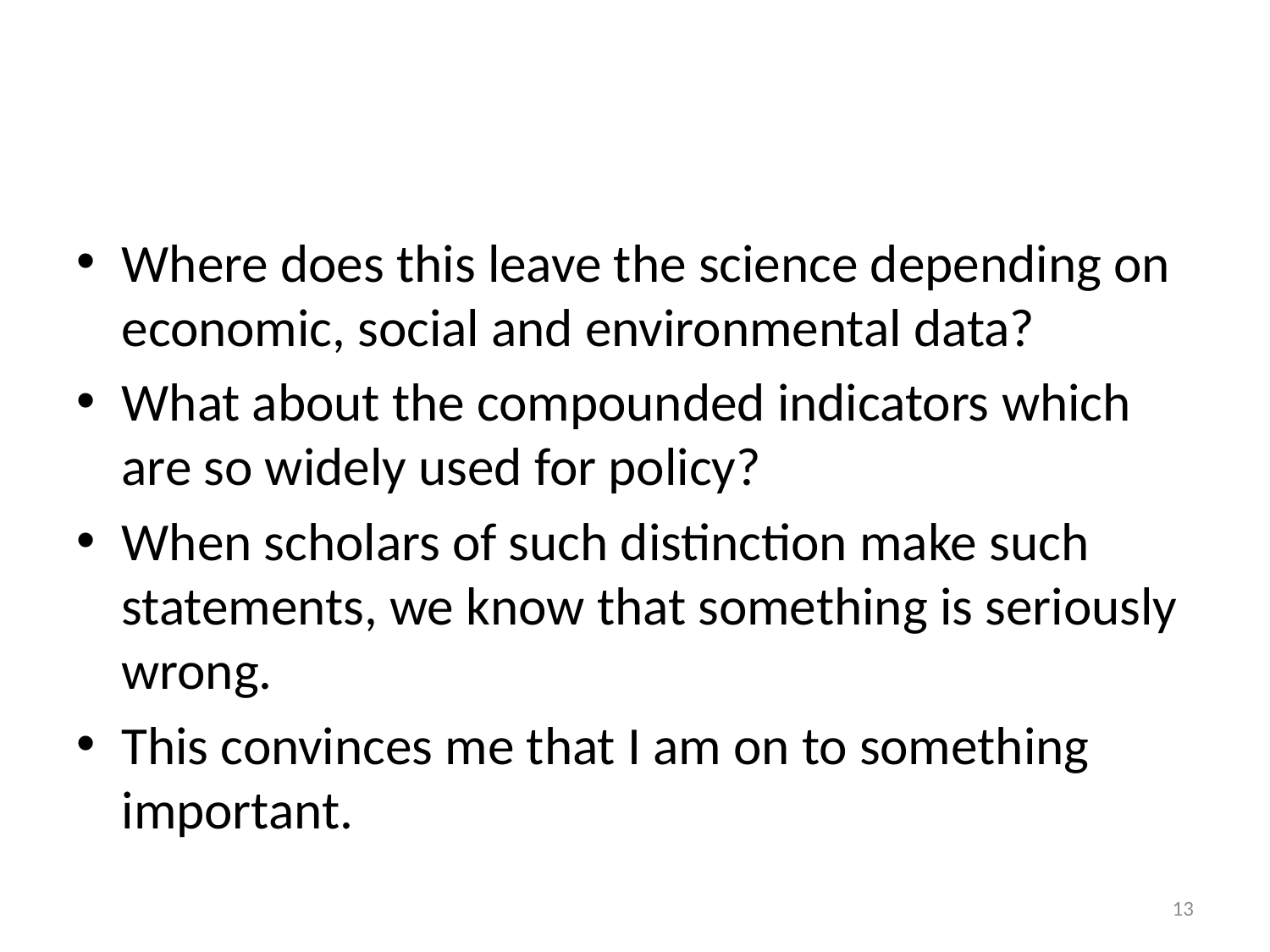

#
Where does this leave the science depending on economic, social and environmental data?
What about the compounded indicators which are so widely used for policy?
When scholars of such distinction make such statements, we know that something is seriously wrong.
This convinces me that I am on to something important.

13